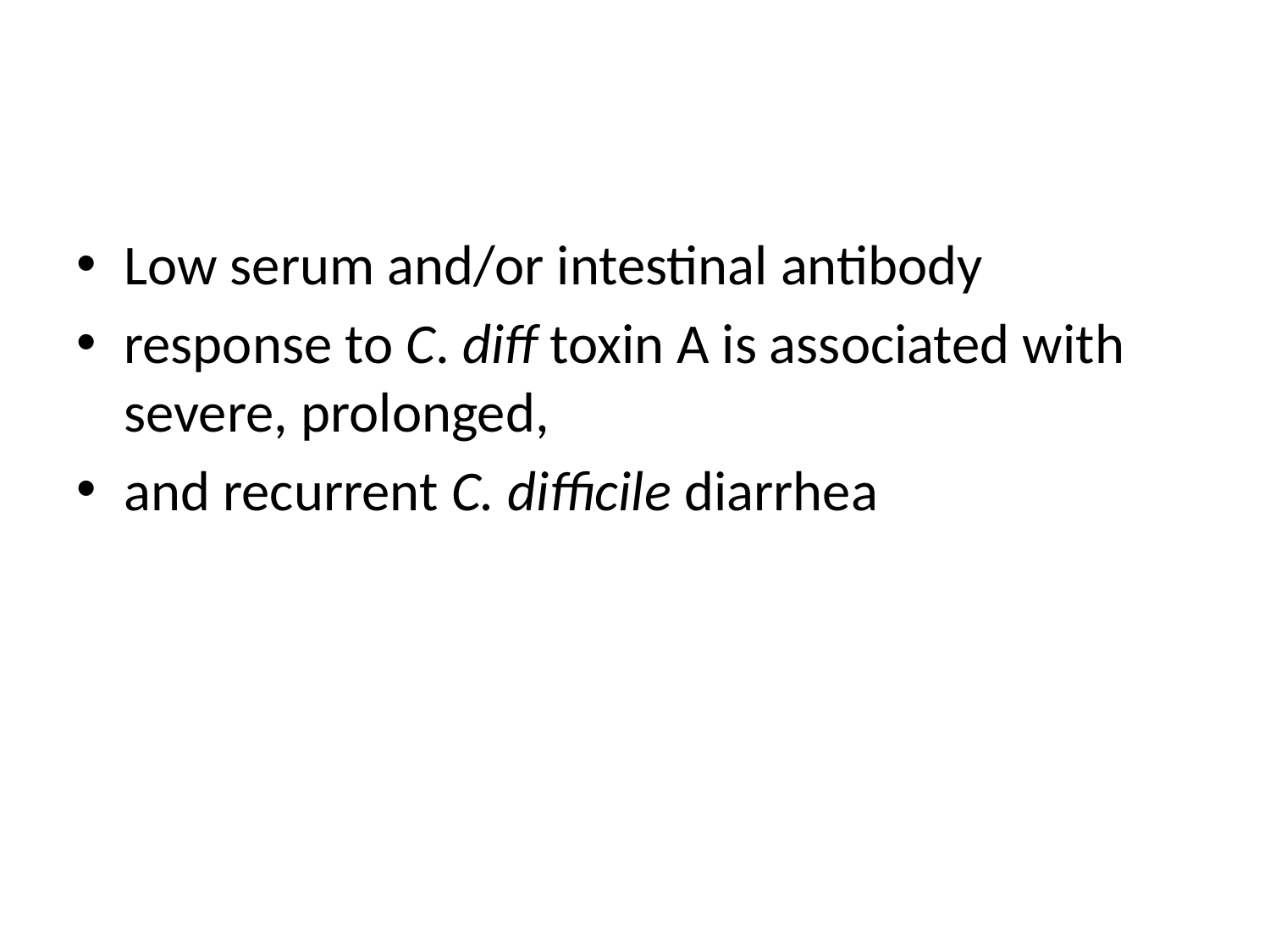

#
Low serum and/or intestinal antibody
response to C. diff toxin A is associated with severe, prolonged,
and recurrent C. difficile diarrhea